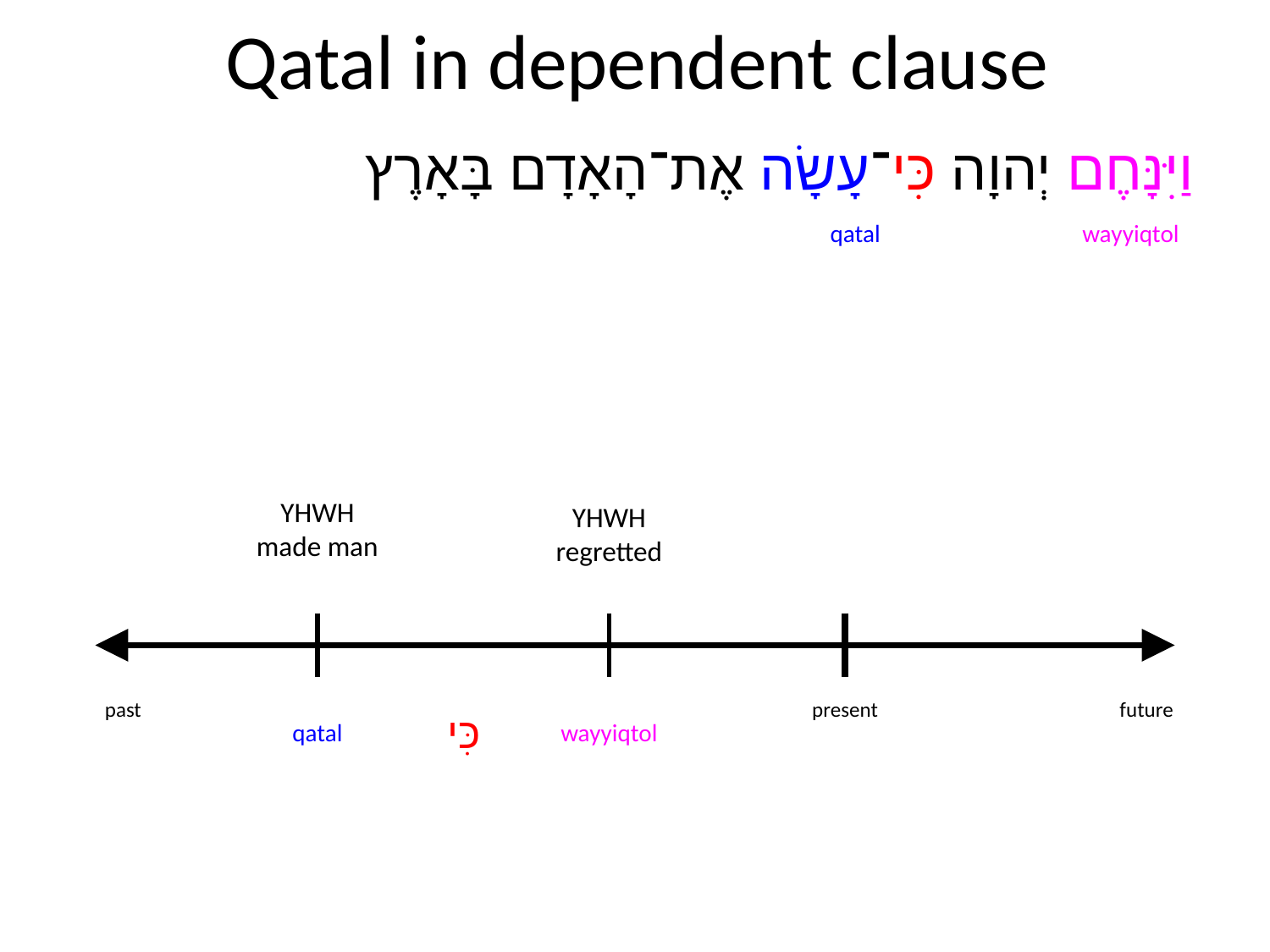

# Qatal in dependent clause
וַיִּנָּחֶם יְהוָה כִּי־עָשָׂה אֶת־הָאָדָם בָּאָרֶץ
qatal
wayyiqtol
YHWH
made man
YHWH
regretted
past
present
future
כִּי
qatal
wayyiqtol